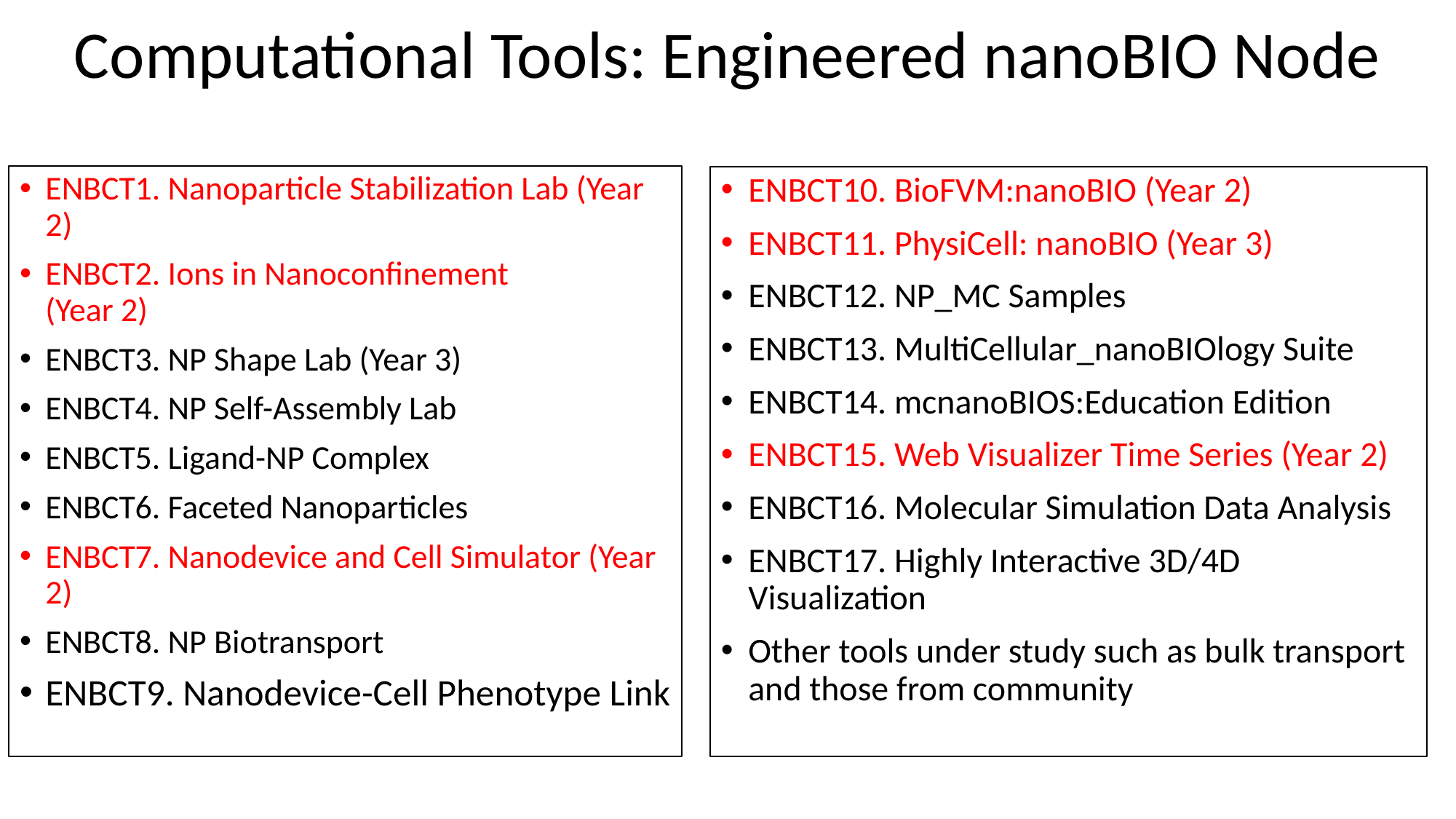

# Computational Tools: Engineered nanoBIO Node
ENBCT1. Nanoparticle Stabilization Lab (Year 2)
ENBCT2. Ions in Nanoconfinement
(Year 2)
ENBCT3. NP Shape Lab (Year 3)
ENBCT4. NP Self-Assembly Lab
ENBCT5. Ligand-NP Complex
ENBCT6. Faceted Nanoparticles
ENBCT7. Nanodevice and Cell Simulator (Year 2)
ENBCT8. NP Biotransport
ENBCT9. Nanodevice-Cell Phenotype Link

ENBCT10. BioFVM:nanoBIO (Year 2)
ENBCT11. PhysiCell: nanoBIO (Year 3)
ENBCT12. NP_MC Samples
ENBCT13. MultiCellular_nanoBIOlogy Suite
ENBCT14. mcnanoBIOS:Education Edition
ENBCT15. Web Visualizer Time Series (Year 2)
ENBCT16. Molecular Simulation Data Analysis
ENBCT17. Highly Interactive 3D/4D Visualization
Other tools under study such as bulk transport and those from community